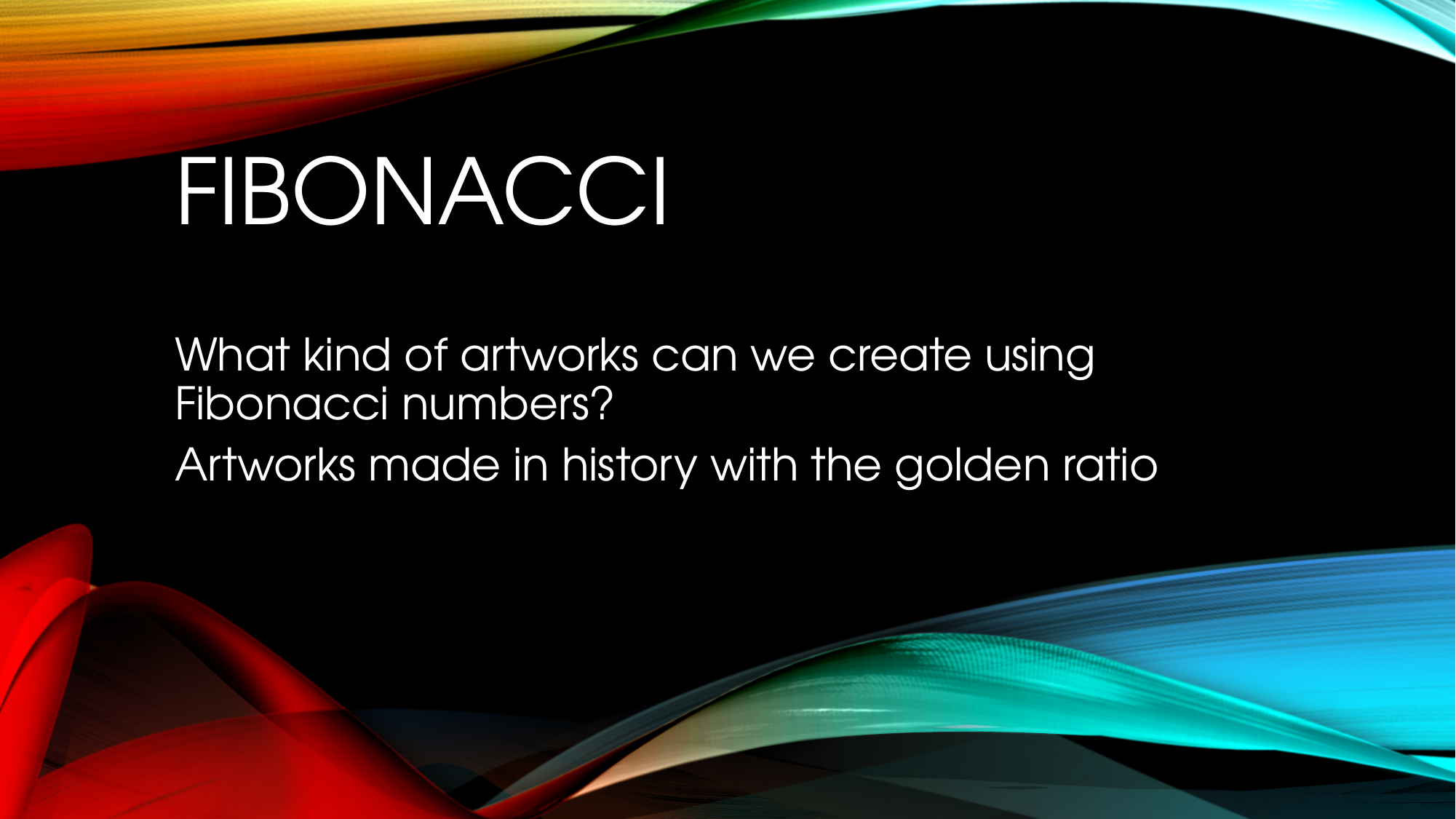

# Fibonacci

What kind of artworks can we create using Fibonacci numbers?
Artworks made in history with the golden ratio